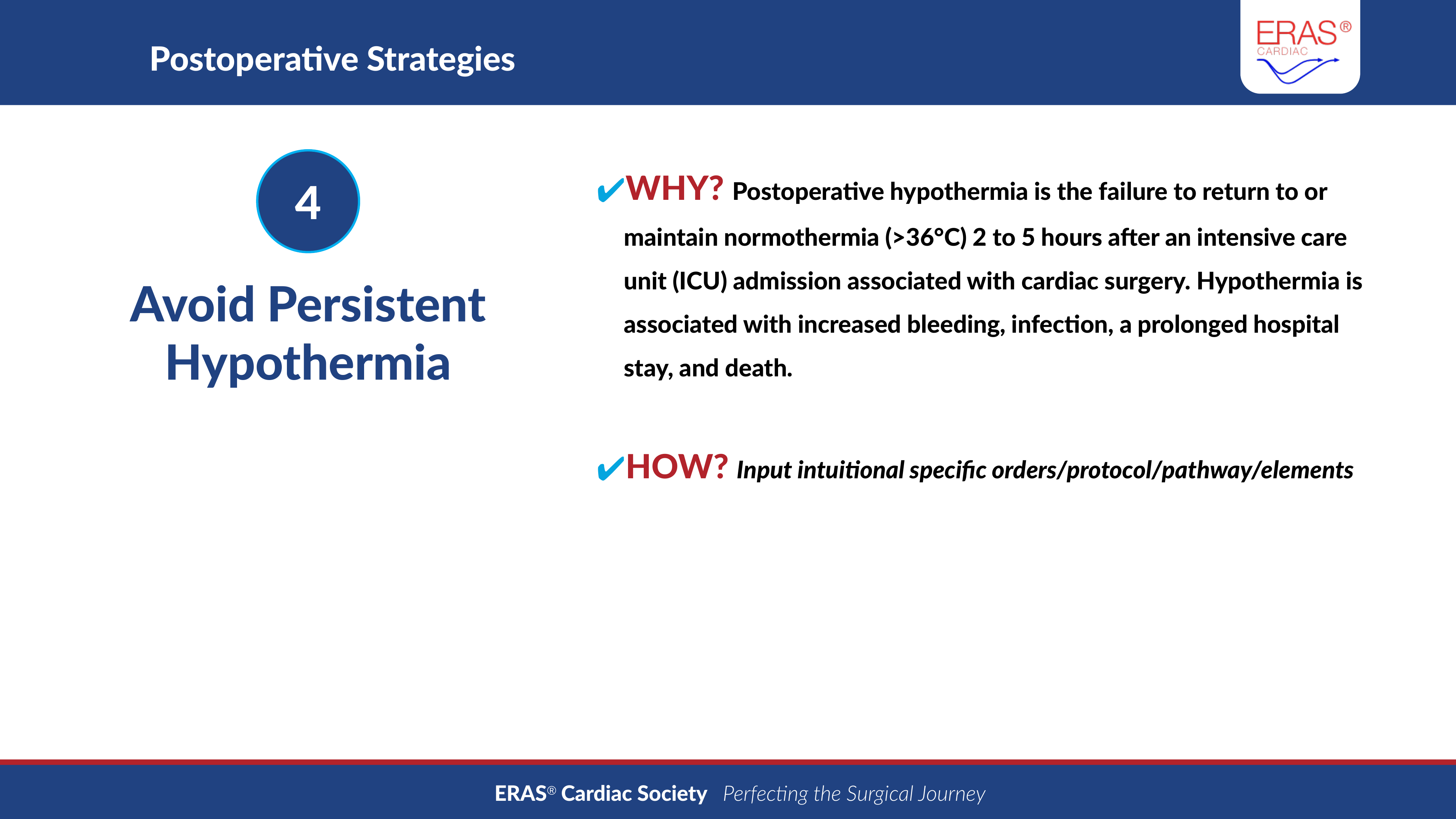

# Postoperative Strategies
WHY? Postoperative hypothermia is the failure to return to or maintain normothermia (>36°C) 2 to 5 hours after an intensive care unit (ICU) admission associated with cardiac surgery. Hypothermia is associated with increased bleeding, infection, a prolonged hospital stay, and death.

HOW? Input intuitional specific orders/protocol/pathway/elements
4
Avoid Persistent Hypothermia